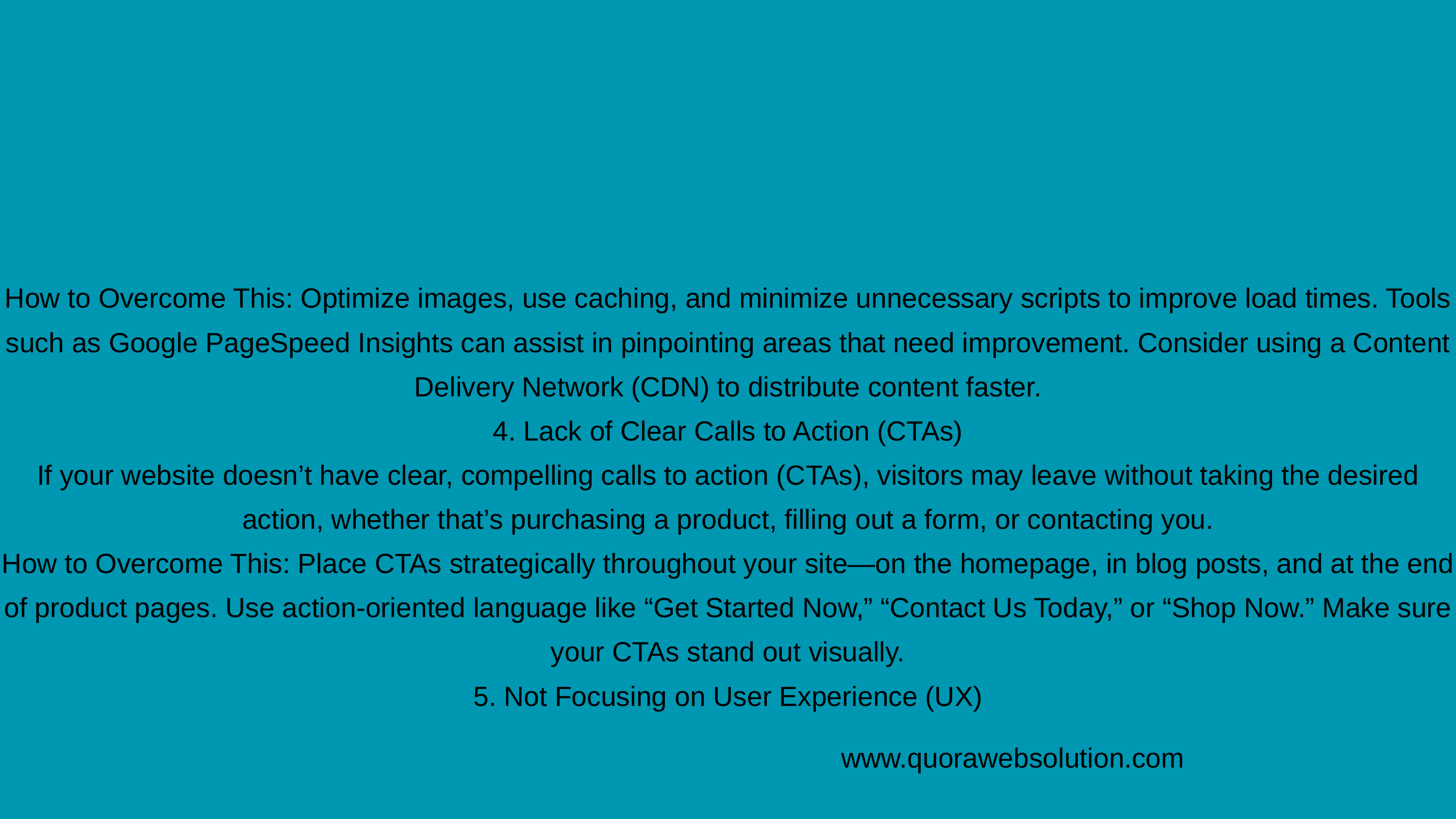

How to Overcome This: Optimize images, use caching, and minimize unnecessary scripts to improve load times. Tools such as Google PageSpeed Insights can assist in pinpointing areas that need improvement. Consider using a Content Delivery Network (CDN) to distribute content faster.
4. Lack of Clear Calls to Action (CTAs)
If your website doesn’t have clear, compelling calls to action (CTAs), visitors may leave without taking the desired action, whether that’s purchasing a product, filling out a form, or contacting you.
How to Overcome This: Place CTAs strategically throughout your site—on the homepage, in blog posts, and at the end of product pages. Use action-oriented language like “Get Started Now,” “Contact Us Today,” or “Shop Now.” Make sure your CTAs stand out visually.
5. Not Focusing on User Experience (UX)
www.quorawebsolution.com